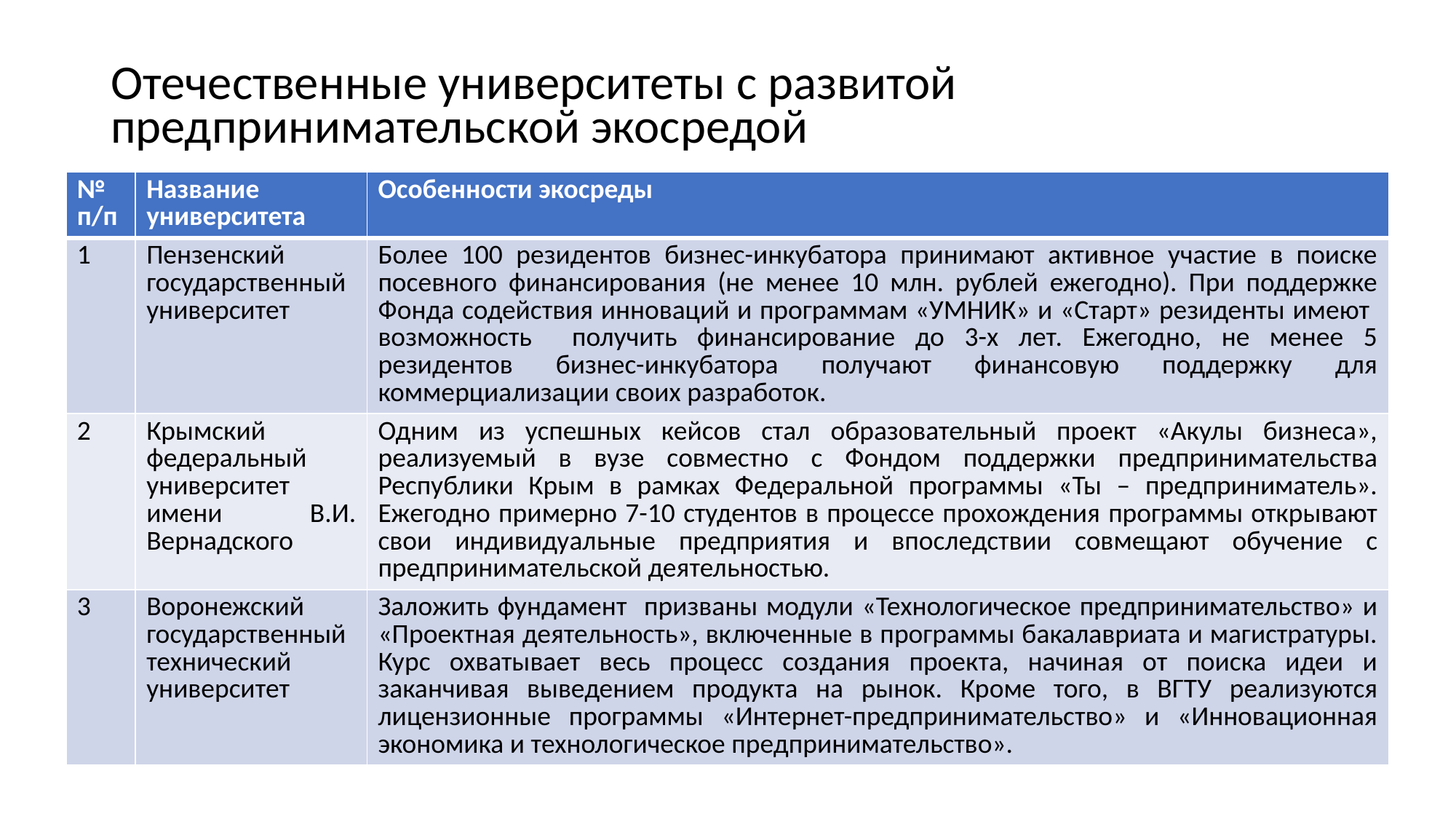

Отечественные университеты с развитой предпринимательской экосредой
| № п/п | Название университета | Особенности экосреды |
| --- | --- | --- |
| 1 | Пензенский государственный университет | Более 100 резидентов бизнес-инкубатора принимают активное участие в поиске посевного финансирования (не менее 10 млн. рублей ежегодно). При поддержке Фонда содействия инноваций и программам «УМНИК» и «Старт» резиденты имеют возможность получить финансирование до 3-х лет. Ежегодно, не менее 5 резидентов бизнес-инкубатора получают финансовую поддержку для коммерциализации своих разработок. |
| 2 | Крымский федеральный университет имени В.И. Вернадского | Одним из успешных кейсов стал образовательный проект «Акулы бизнеса», реализуемый в вузе совместно с Фондом поддержки предпринимательства Республики Крым в рамках Федеральной программы «Ты – предприниматель». Ежегодно примерно 7-10 студентов в процессе прохождения программы открывают свои индивидуальные предприятия и впоследствии совмещают обучение с предпринимательской деятельностью. |
| 3 | Воронежский государственный технический университет | Заложить фундамент призваны модули «Технологическое предпринимательство» и «Проектная деятельность», включенные в программы бакалавриата и магистратуры. Курс охватывает весь процесс создания проекта, начиная от поиска идеи и заканчивая выведением продукта на рынок. Кроме того, в ВГТУ реализуются лицензионные программы «Интернет-предпринимательство» и «Инновационная экономика и технологическое предпринимательство». |
|  |  |  |
| --- | --- | --- |
|  |  |  |